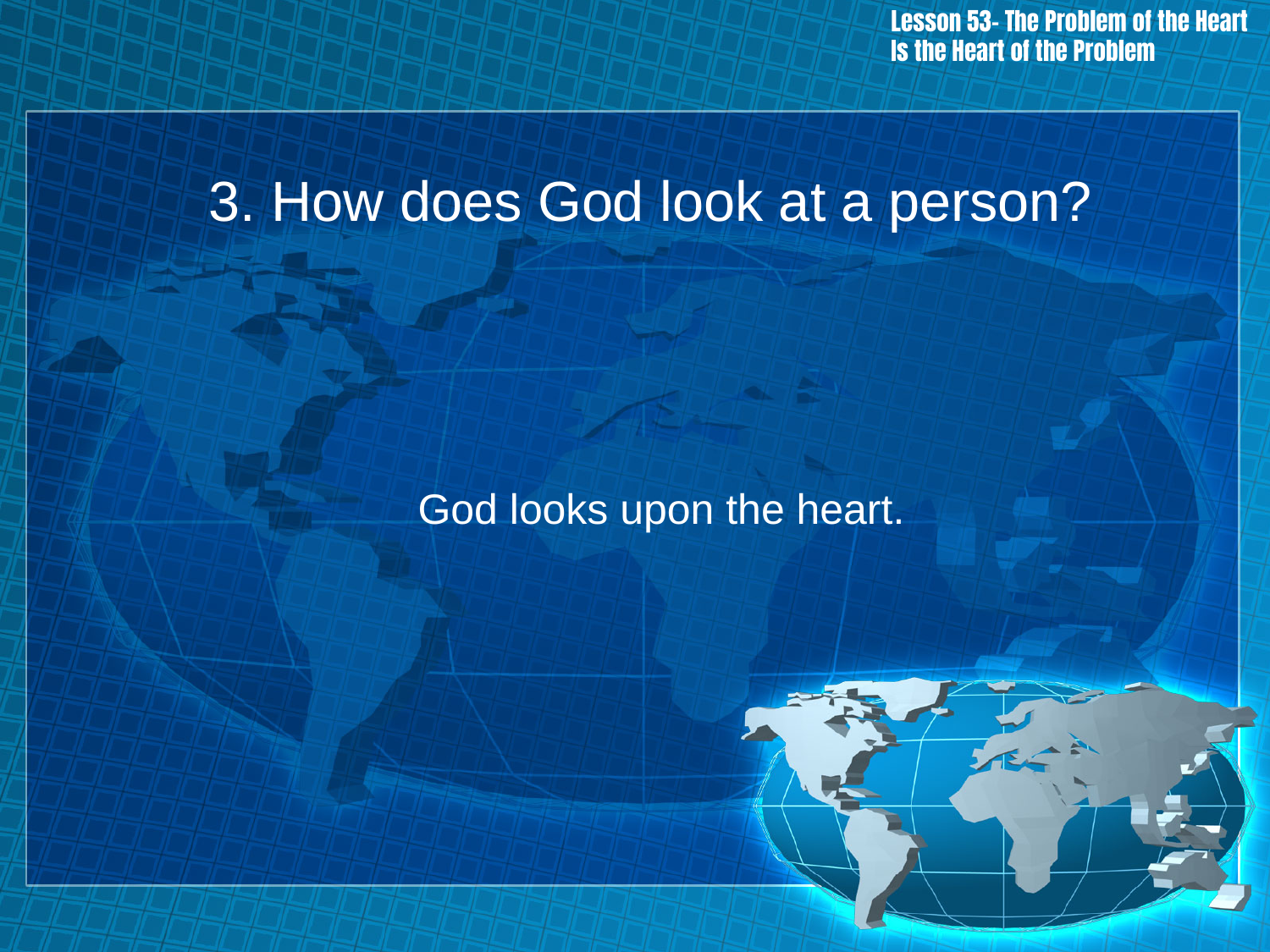

# Lesson 53- The Problem of the Heart Is the Heart of the Problem
3. How does God look at a person?
God looks upon the heart.